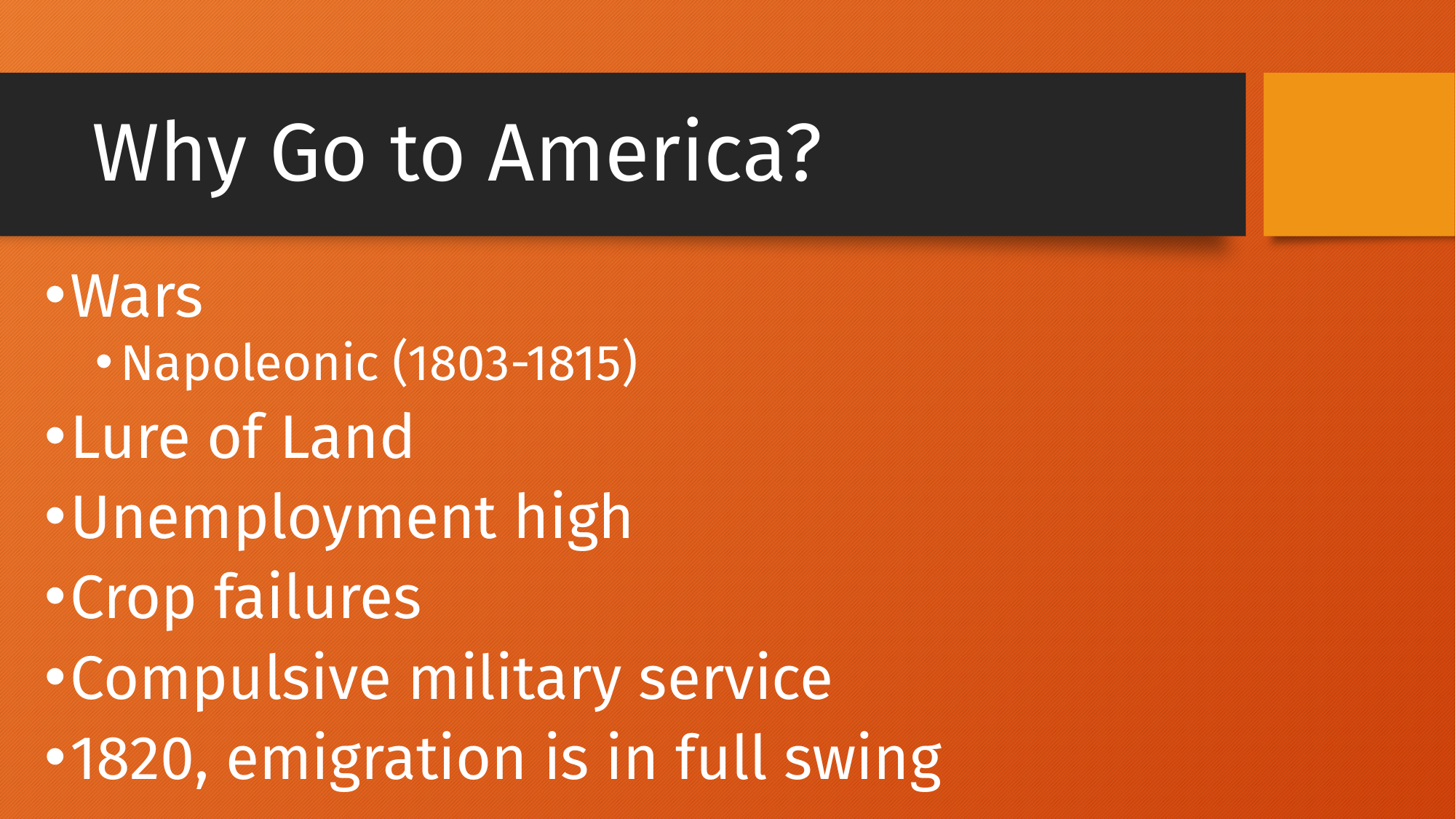

# Why Go to America?
Wars
Napoleonic (1803-1815)
Lure of Land
Unemployment high
Crop failures
Compulsive military service
1820, emigration is in full swing